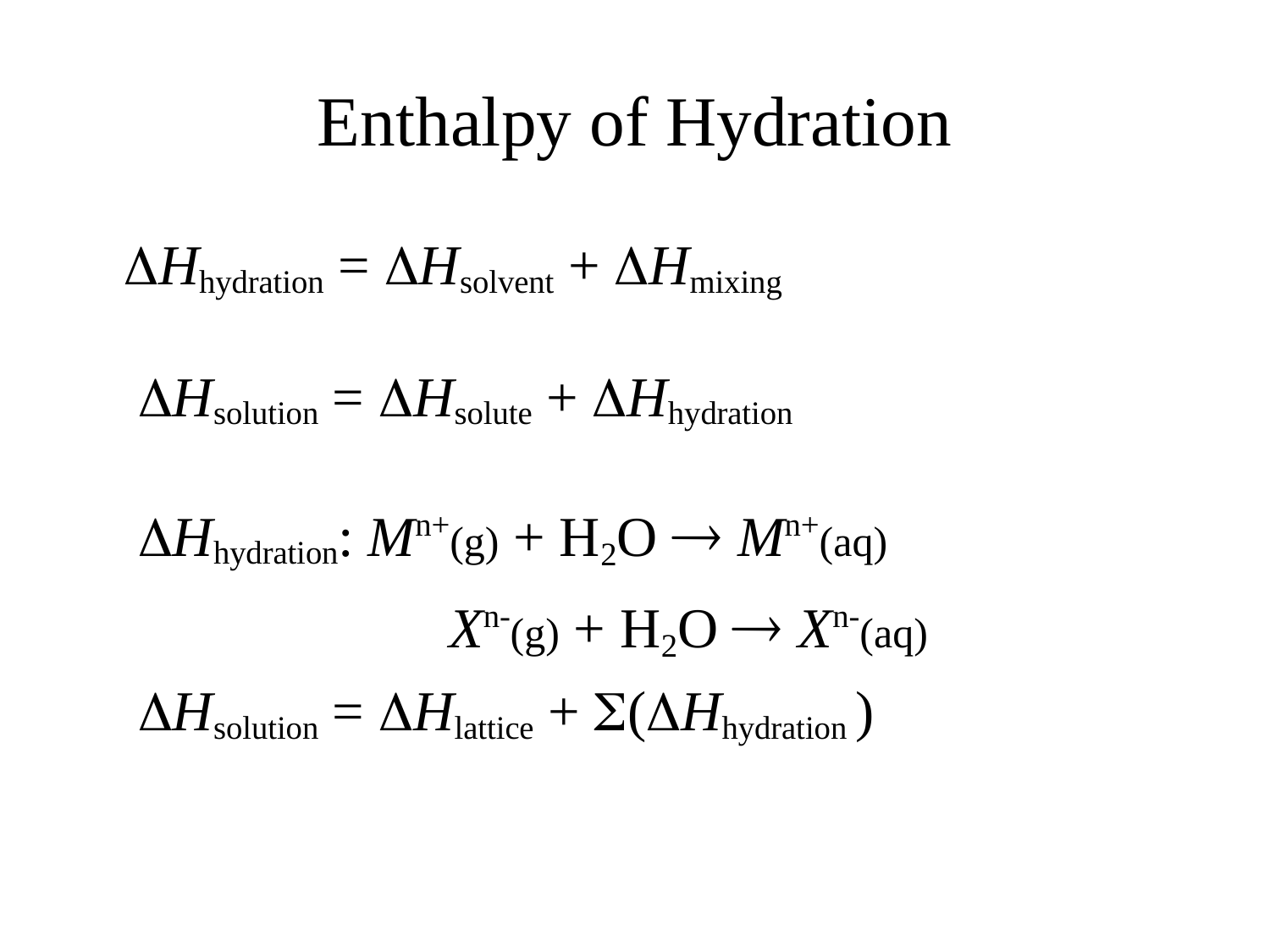

# Enthalpy of Hydration
	ΔHhydration = ΔHsolvent + ΔHmixing

	 ΔHsolution = ΔHsolute + ΔHhydration

	 ΔHhydration: Mn+(g) + H2O → Mn+(aq)
			     Xn-(g) + H2O → Xn-(aq)
	 ΔHsolution = ΔHlattice + Σ(ΔHhydration )